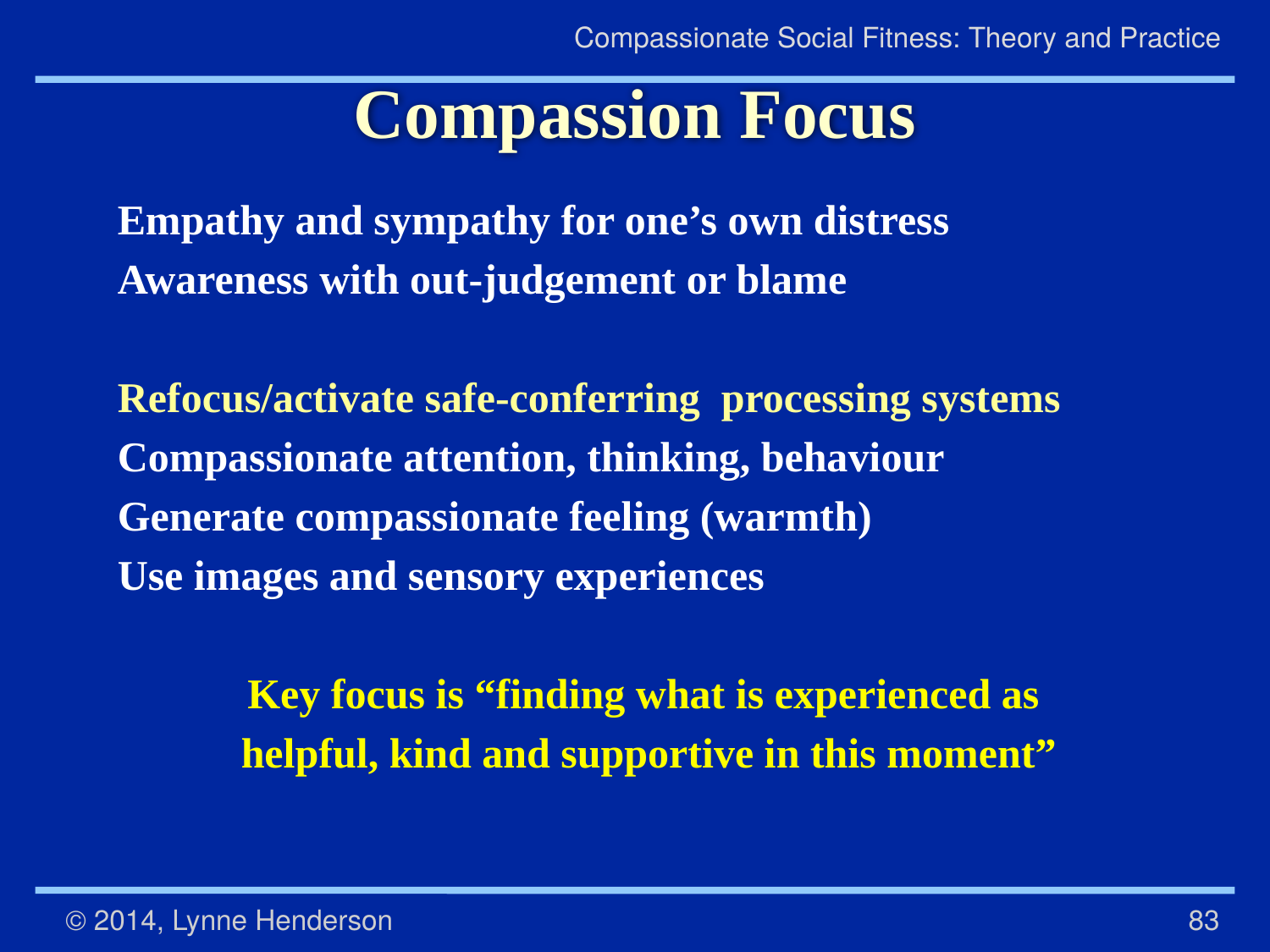

# Compassion Focus
Empathy and sympathy for one’s own distress
Awareness with out-judgement or blame

Refocus/activate safe-conferring  processing systems
Compassionate attention, thinking, behaviour
Generate compassionate feeling (warmth)
Use images and sensory experiences

Key focus is “finding what is experienced as
helpful, kind and supportive in this moment”